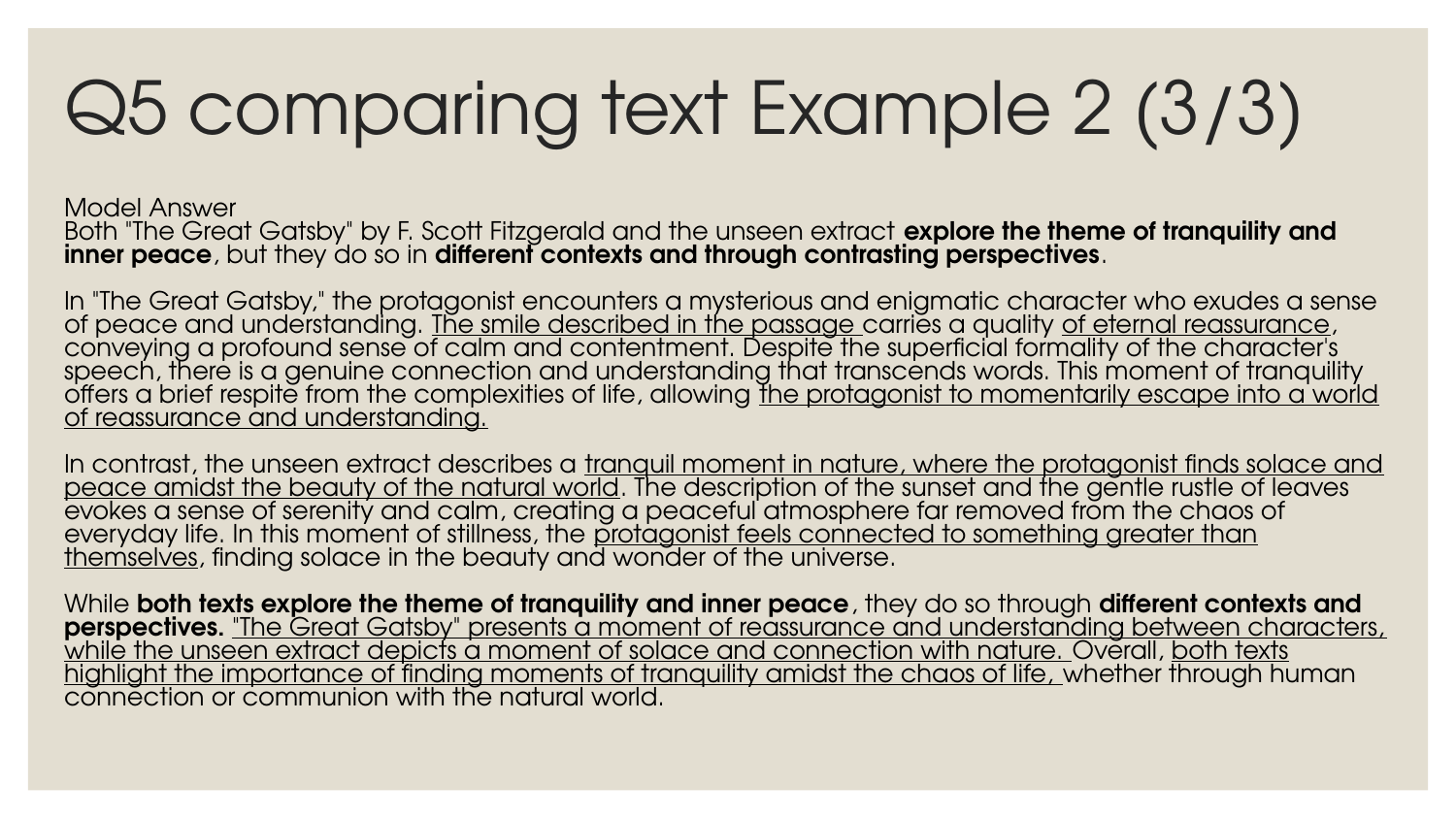

# Q5 comparing text Example 2 (3/3)

Model Answer
Both "The Great Gatsby" by F. Scott Fitzgerald and the unseen extract explore the theme of tranquility and inner peace, but they do so in different contexts and through contrasting perspectives.

In "The Great Gatsby," the protagonist encounters a mysterious and enigmatic character who exudes a sense of peace and understanding. The smile described in the passage carries a quality of eternal reassurance, conveying a profound sense of calm and contentment. Despite the superficial formality of the character's speech, there is a genuine connection and understanding that transcends words. This moment of tranquility offers a brief respite from the complexities of life, allowing the protagonist to momentarily escape into a world of reassurance and understanding.

In contrast, the unseen extract describes a tranquil moment in nature, where the protagonist finds solace and peace amidst the beauty of the natural world. The description of the sunset and the gentle rustle of leaves evokes a sense of serenity and calm, creating a peaceful atmosphere far removed from the chaos of everyday life. In this moment of stillness, the protagonist feels connected to something greater than themselves, finding solace in the beauty and wonder of the universe.

While both texts explore the theme of tranquility and inner peace, they do so through different contexts and perspectives. "The Great Gatsby" presents a moment of reassurance and understanding between characters, while the unseen extract depicts a moment of solace and connection with nature. Overall, both texts highlight the importance of finding moments of tranquility amidst the chaos of life, whether through human connection or communion with the natural world.